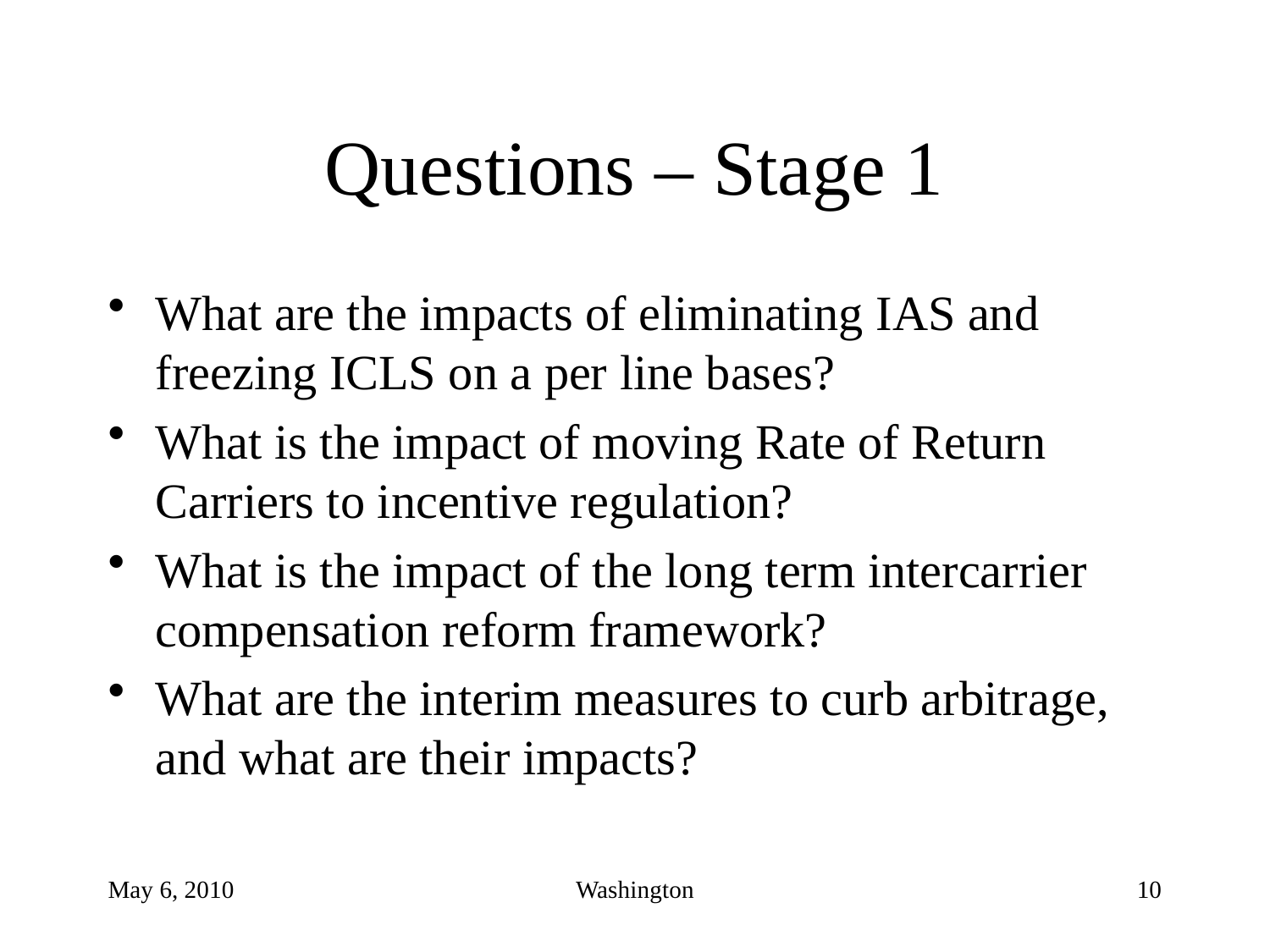

# Questions – Stage 1
What are the impacts of eliminating IAS and freezing ICLS on a per line bases?
What is the impact of moving Rate of Return Carriers to incentive regulation?
What is the impact of the long term intercarrier compensation reform framework?
What are the interim measures to curb arbitrage, and what are their impacts?
May 6, 2010
Washington
10